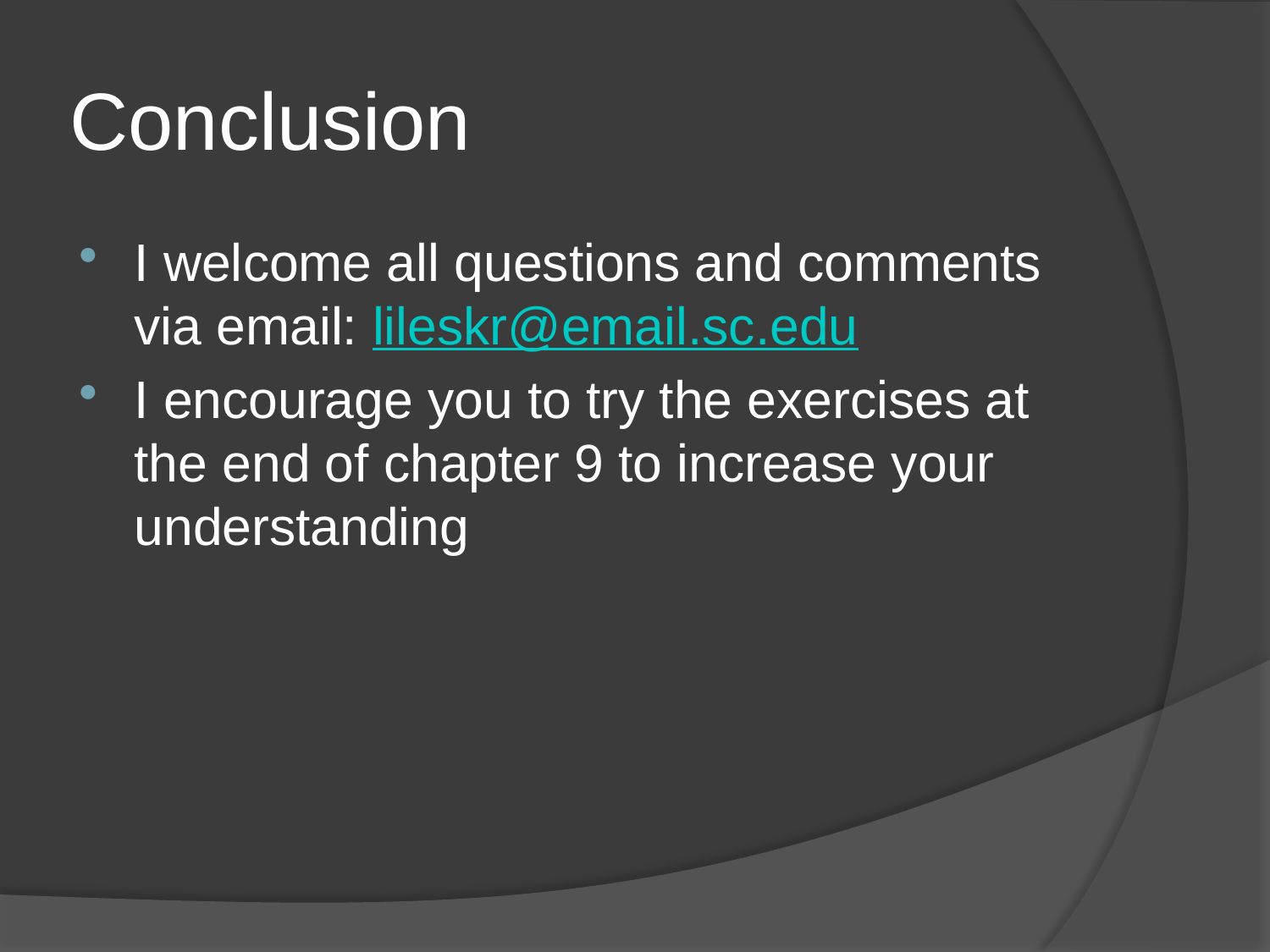

# Conclusion
I welcome all questions and comments via email: lileskr@email.sc.edu
I encourage you to try the exercises at the end of chapter 9 to increase your understanding